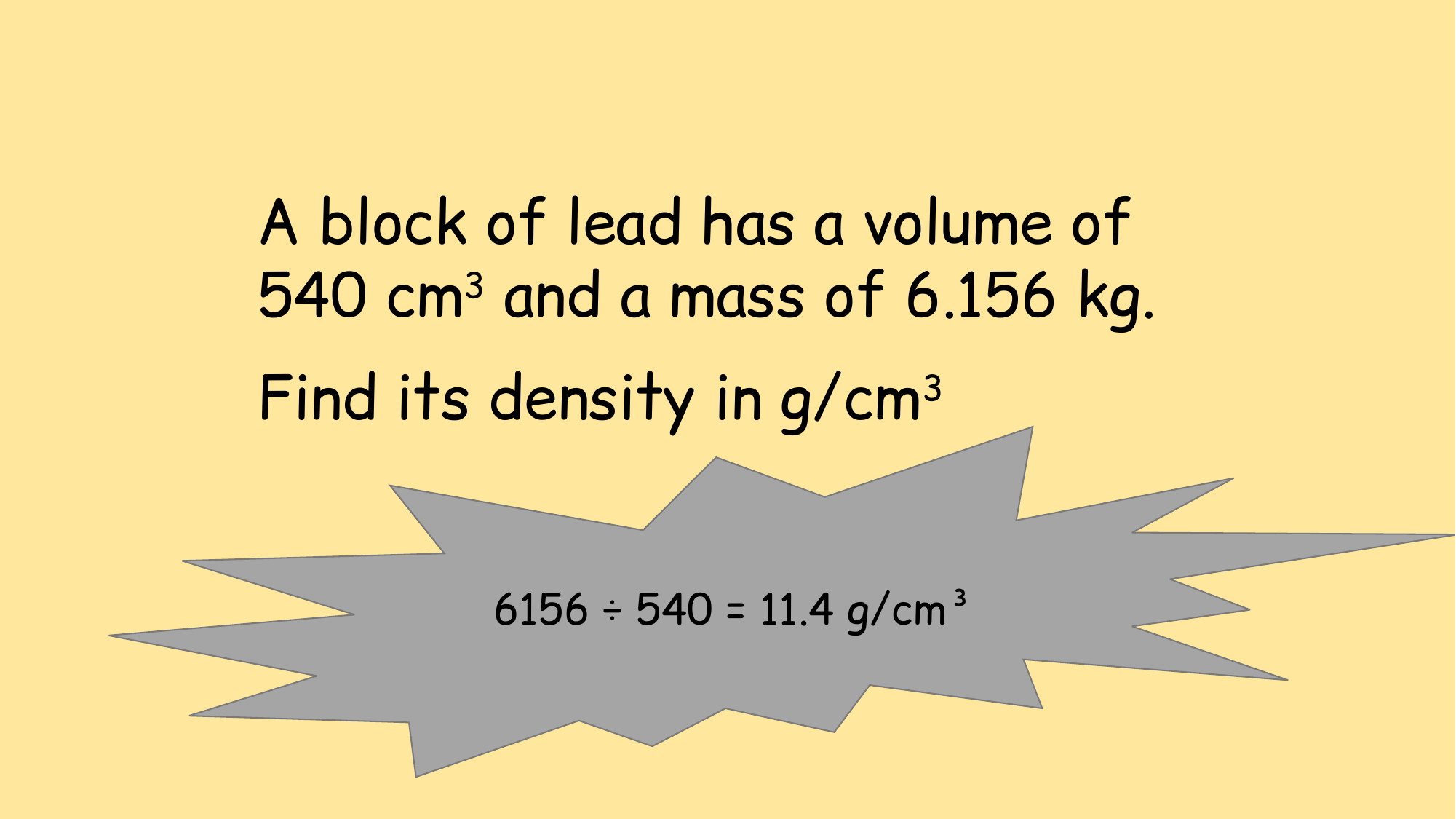

A block of lead has a volume of 540 cm3 and a mass of 6.156 kg.
Find its density in g/cm3
6156 ÷ 540 = 11.4 g/cm³